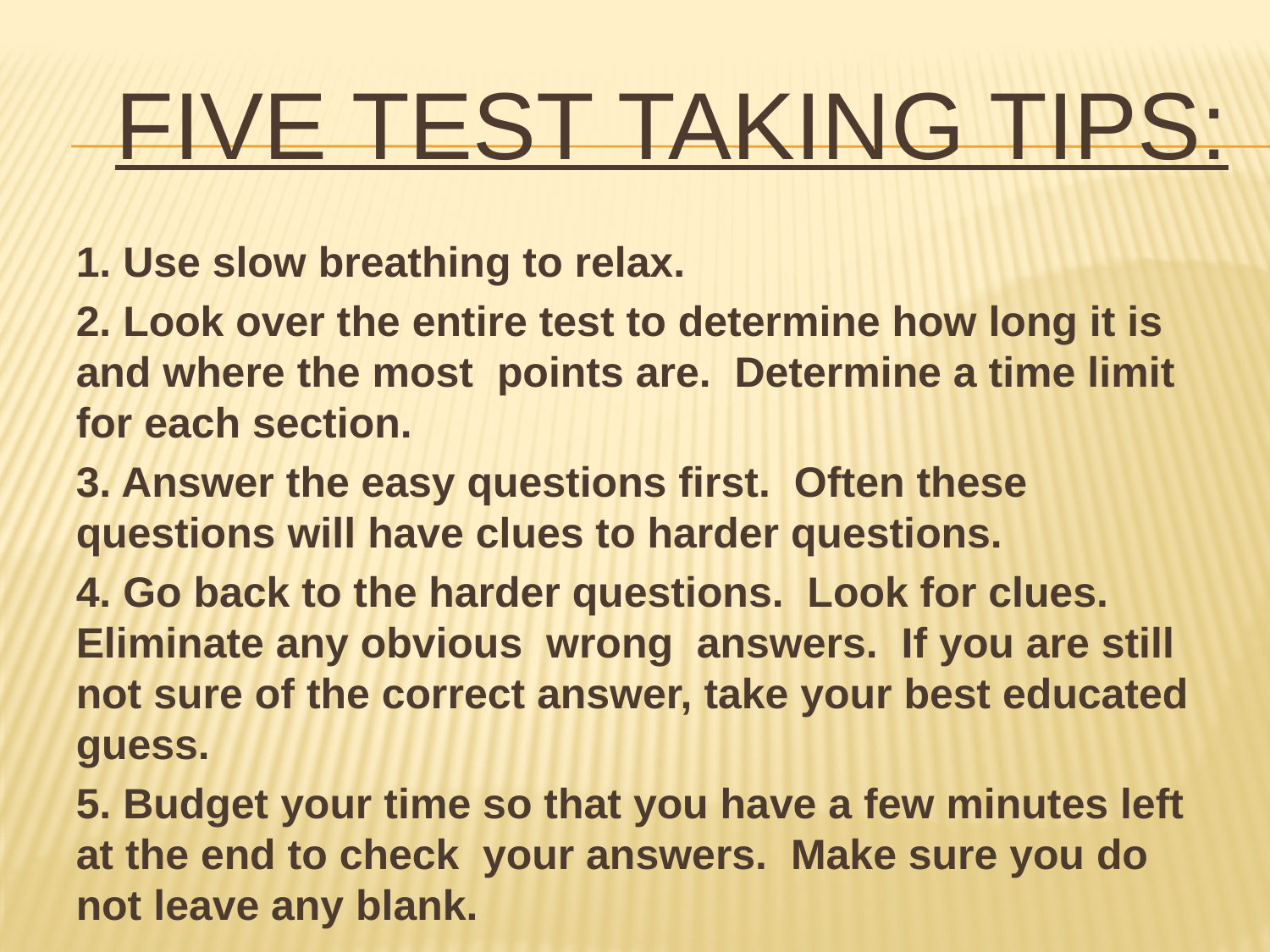

# Five Test Taking Tips:

1. Use slow breathing to relax.
2. Look over the entire test to determine how long it is and where the most  points are.  Determine a time limit for each section.
3. Answer the easy questions first.  Often these questions will have clues to harder questions.
4. Go back to the harder questions.  Look for clues.  Eliminate any obvious  wrong  answers.  If you are still not sure of the correct answer, take your best educated guess.
5. Budget your time so that you have a few minutes left at the end to check  your answers.  Make sure you do not leave any blank.